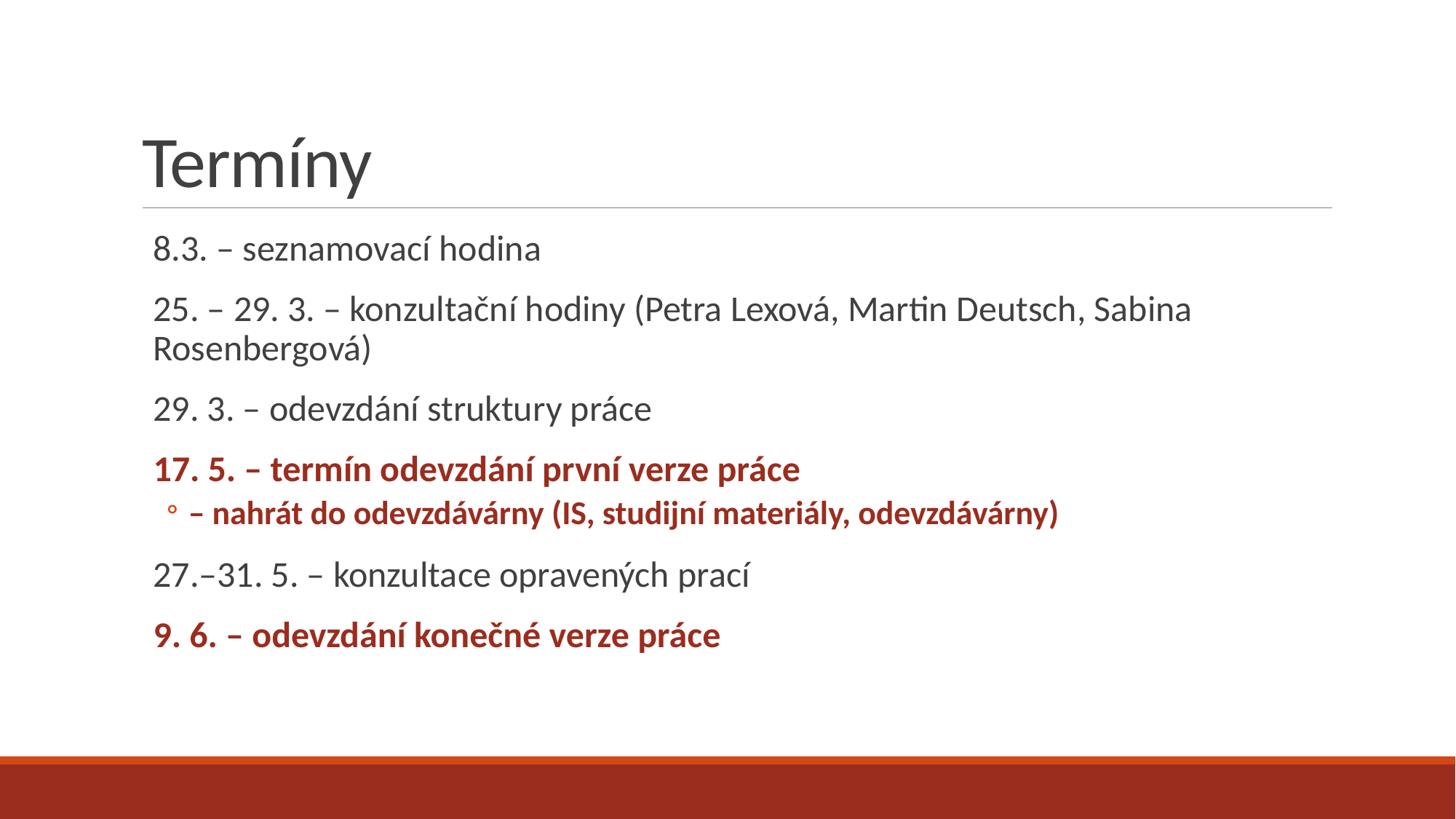

# Termíny
8.3. – seznamovací hodina
25. – 29. 3. – konzultační hodiny (Petra Lexová, Martin Deutsch, Sabina Rosenbergová)
29. 3. – odevzdání struktury práce
17. 5. – termín odevzdání první verze práce
– nahrát do odevzdávárny (IS, studijní materiály, odevzdávárny)
27.–31. 5. – konzultace opravených prací
9. 6. – odevzdání konečné verze práce